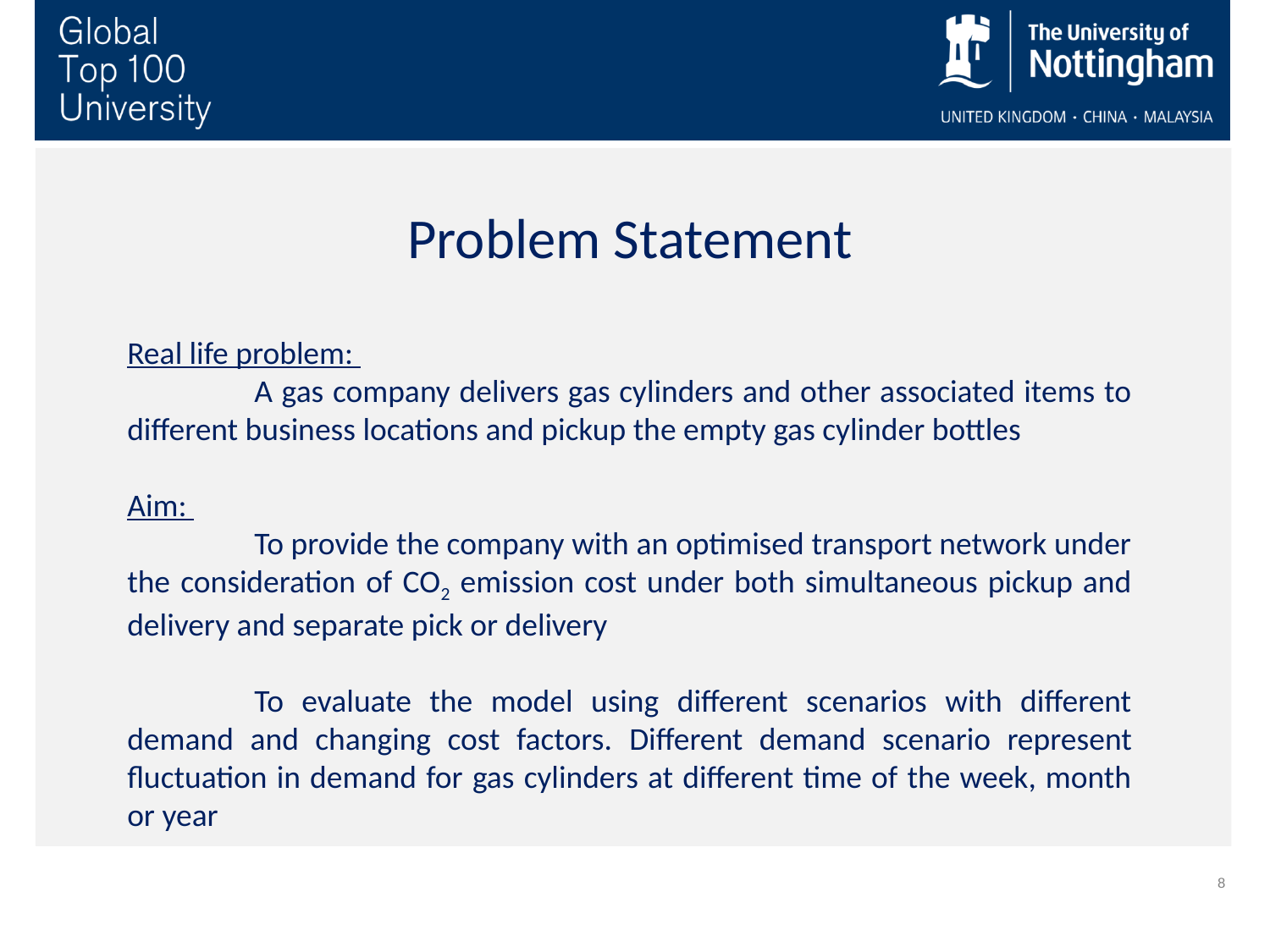

Problem Statement
Real life problem:
	A gas company delivers gas cylinders and other associated items to different business locations and pickup the empty gas cylinder bottles

Aim:
	To provide the company with an optimised transport network under the consideration of CO2 emission cost under both simultaneous pickup and delivery and separate pick or delivery

	To evaluate the model using different scenarios with different demand and changing cost factors. Different demand scenario represent fluctuation in demand for gas cylinders at different time of the week, month or year

8